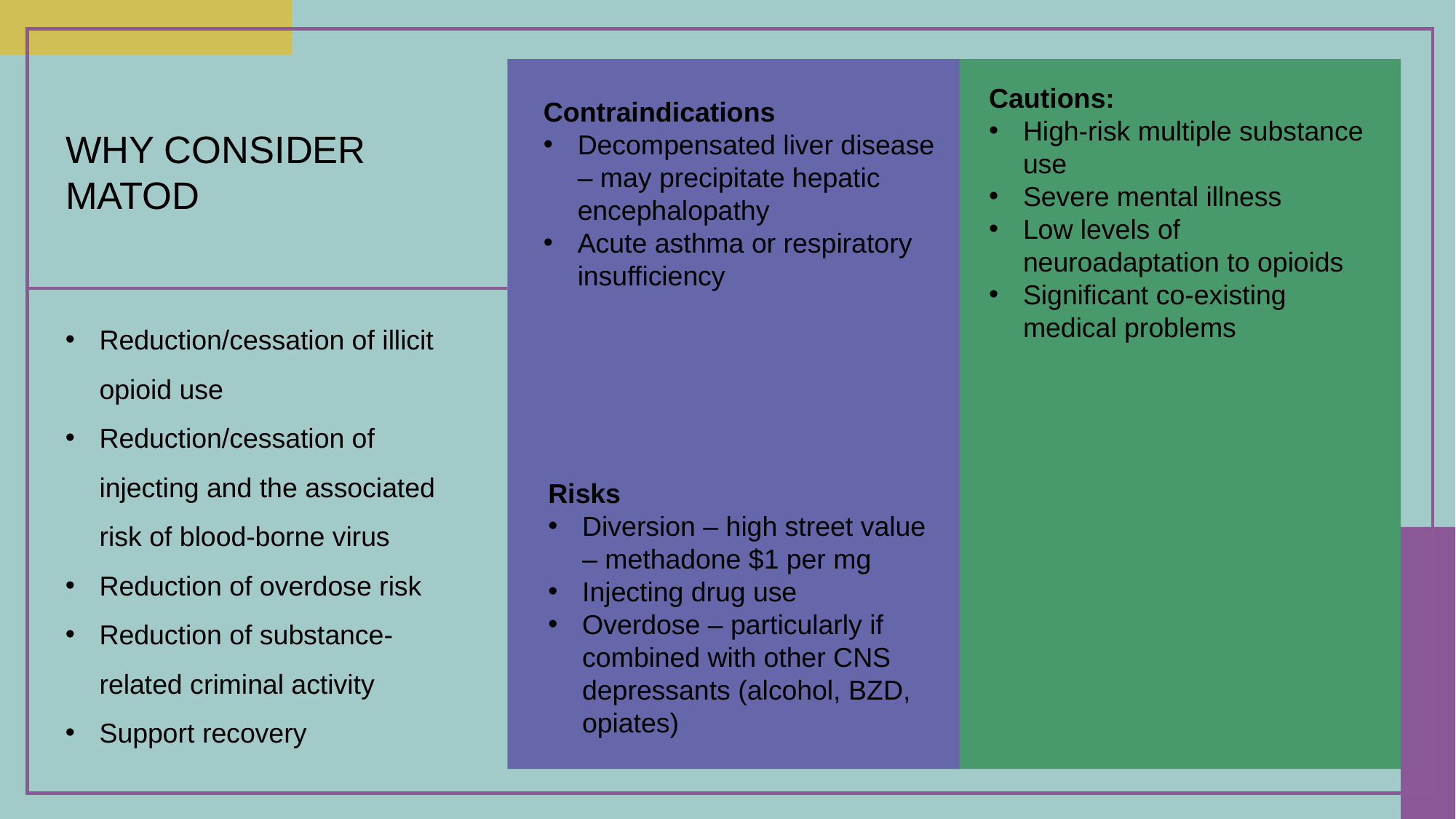

Cautions:
High-risk multiple substance use
Severe mental illness
Low levels of neuroadaptation to opioids
Significant co-existing medical problems
Contraindications
Decompensated liver disease – may precipitate hepatic encephalopathy
Acute asthma or respiratory insufficiency
# Why consider MATOD
Reduction/cessation of illicit opioid use
Reduction/cessation of injecting and the associated risk of blood-borne virus
Reduction of overdose risk
Reduction of substance-related criminal activity
Support recovery
Risks
Diversion – high street value – methadone $1 per mg
Injecting drug use
Overdose – particularly if combined with other CNS depressants (alcohol, BZD, opiates)